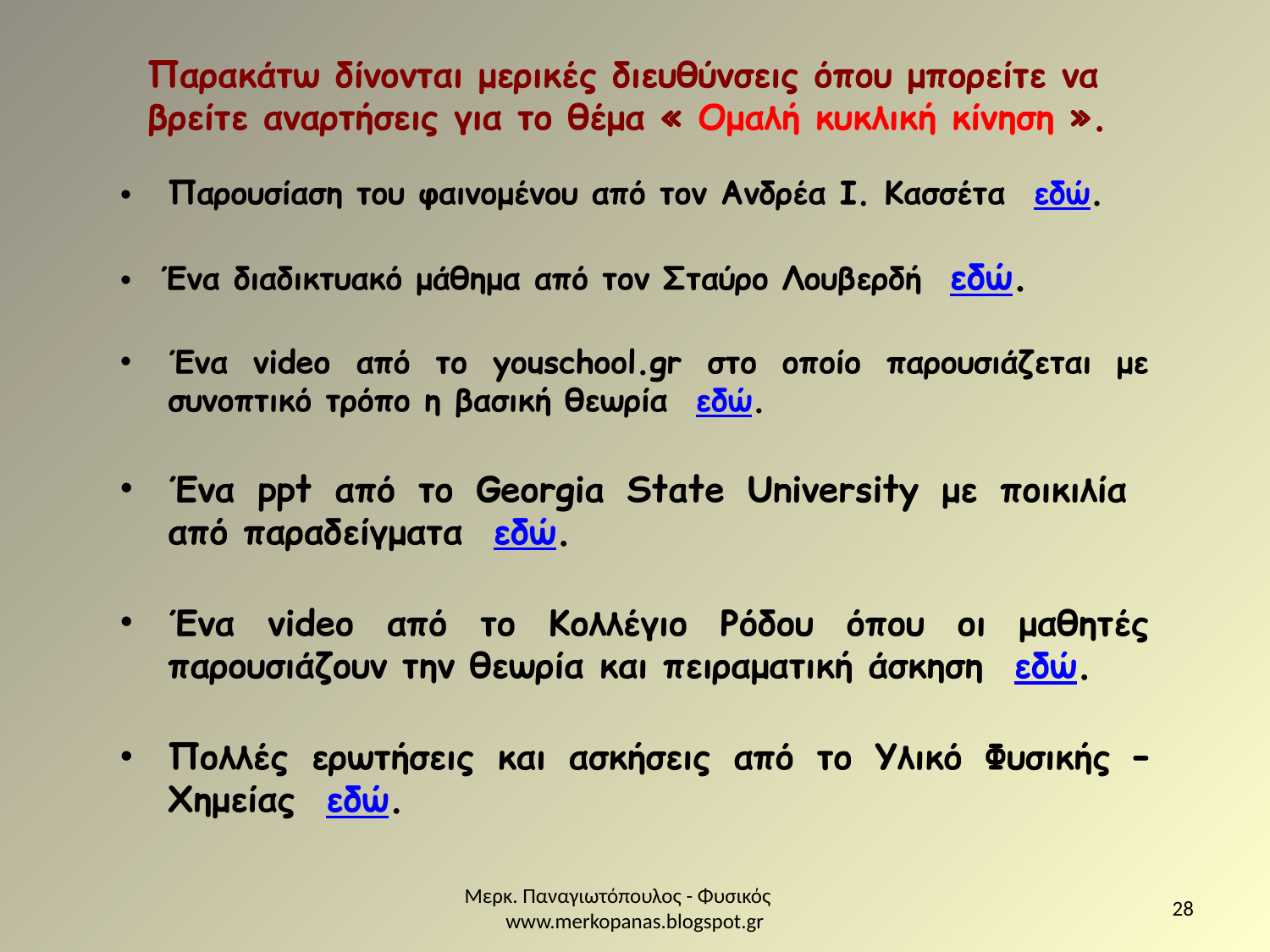

Παρακάτω δίνονται μερικές διευθύνσεις όπου μπορείτε να βρείτε αναρτήσεις για το θέμα « Ομαλή κυκλική κίνηση ».
Παρουσίαση του φαινομένου από τον Ανδρέα Ι. Κασσέτα  εδώ.

Ένα διαδικτυακό μάθημα από τον Σταύρο Λουβερδή  εδώ.

Ένα video από το youschool.gr στο οποίο παρουσιάζεται με συνοπτικό τρόπο η βασική θεωρία  εδώ.

Ένα ppt από το Georgia State University με ποικιλία  από παραδείγματα  εδώ.

Ένα video από το Κολλέγιο Ρόδου όπου οι μαθητές παρουσιάζουν την θεωρία και πειραματική άσκηση  εδώ.

Πολλές ερωτήσεις και ασκήσεις από το Υλικό Φυσικής – Χημείας  εδώ.

Μερκ. Παναγιωτόπουλος - Φυσικός        www.merkopanas.blogspot.gr
28